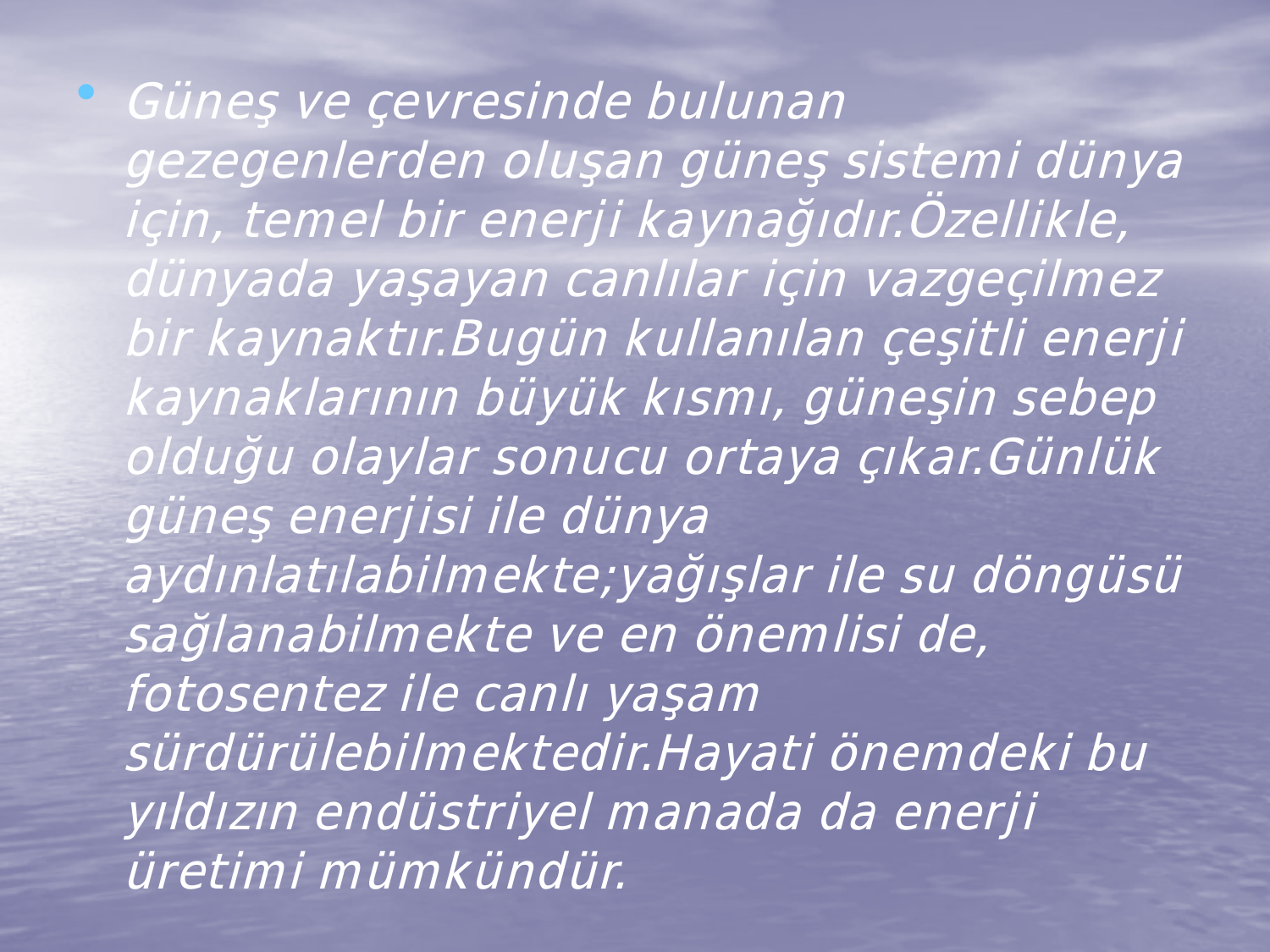

Güneş ve çevresinde bulunan gezegenlerden oluşan güneş sistemi dünya için, temel bir enerji kaynağıdır.Özellikle, dünyada yaşayan canlılar için vazgeçilmez bir kaynaktır.Bugün kullanılan çeşitli enerji kaynaklarının büyük kısmı, güneşin sebep olduğu olaylar sonucu ortaya çıkar.Günlük güneş enerjisi ile dünya aydınlatılabilmekte;yağışlar ile su döngüsü sağlanabilmekte ve en önemlisi de, fotosentez ile canlı yaşam sürdürülebilmektedir.Hayati önemdeki bu yıldızın endüstriyel manada da enerji üretimi mümkündür.